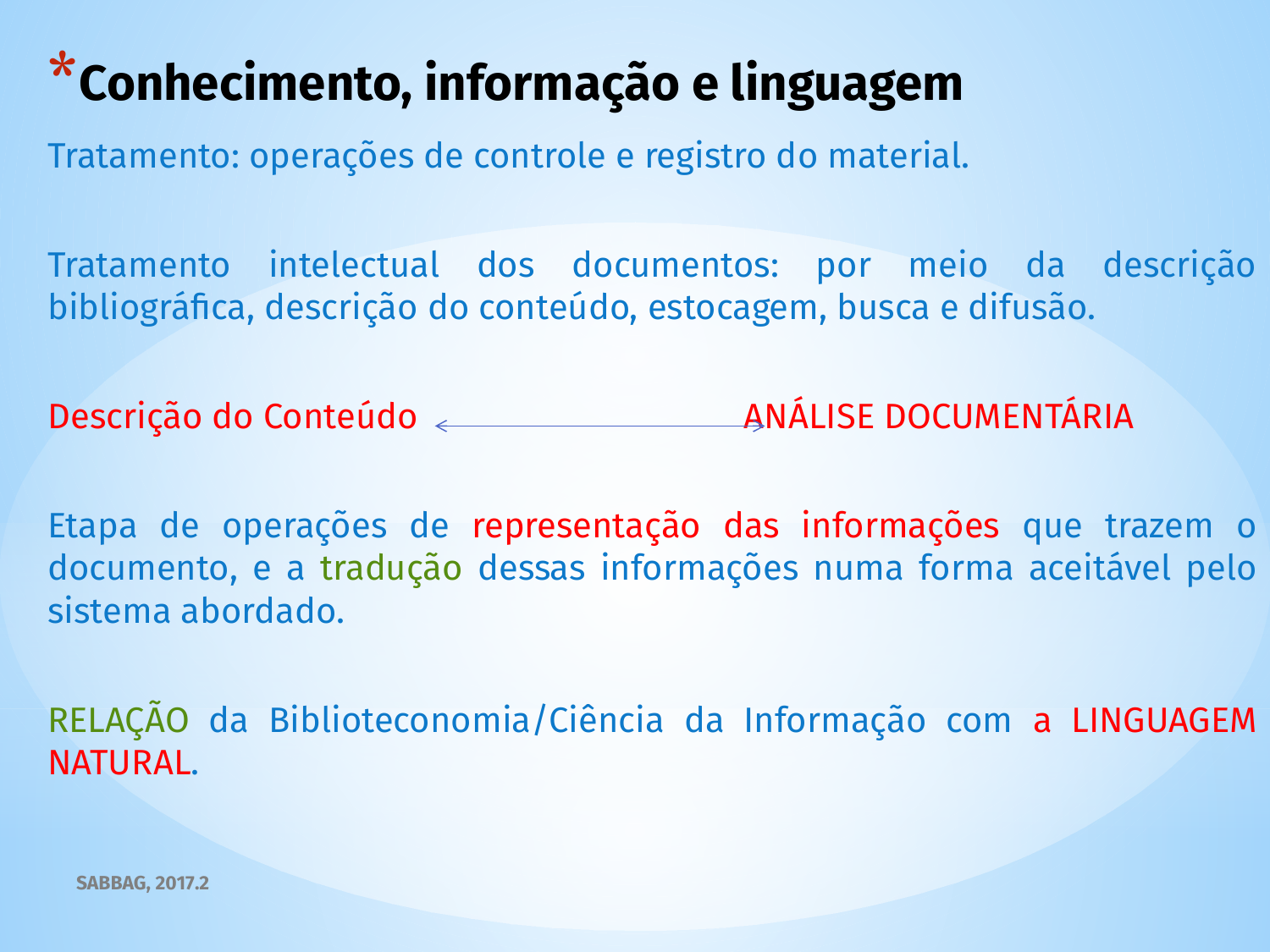

# Conhecimento, informação e linguagem
Tratamento: operações de controle e registro do material.

Tratamento intelectual dos documentos: por meio da descrição bibliográfica, descrição do conteúdo, estocagem, busca e difusão.

Descrição do Conteúdo                                   ANÁLISE DOCUMENTÁRIA

Etapa de operações de representação das informações que trazem o documento, e a tradução dessas informações numa forma aceitável pelo sistema abordado.

RELAÇÃO da Biblioteconomia/Ciência da Informação com a LINGUAGEM NATURAL.

SABBAG, 2017.2